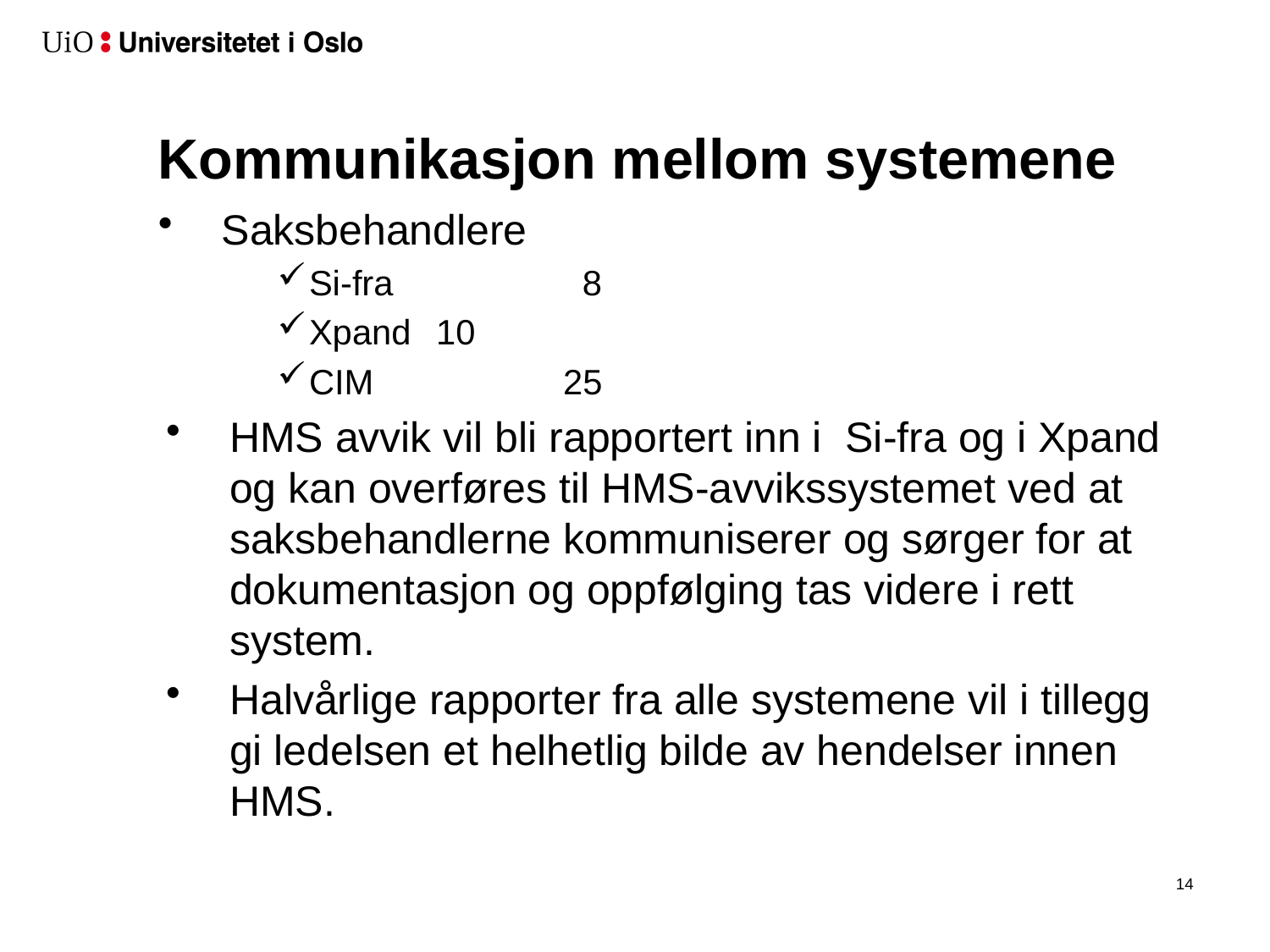

# Kommunikasjon mellom systemene
Saksbehandlere
Si-fra		  8
Xpand	10
CIM		25
HMS avvik vil bli rapportert inn i  Si-fra og i Xpand og kan overføres til HMS-avvikssystemet ved at saksbehandlerne kommuniserer og sørger for at dokumentasjon og oppfølging tas videre i rett system.
Halvårlige rapporter fra alle systemene vil i tillegg  gi ledelsen et helhetlig bilde av hendelser innen HMS.

14